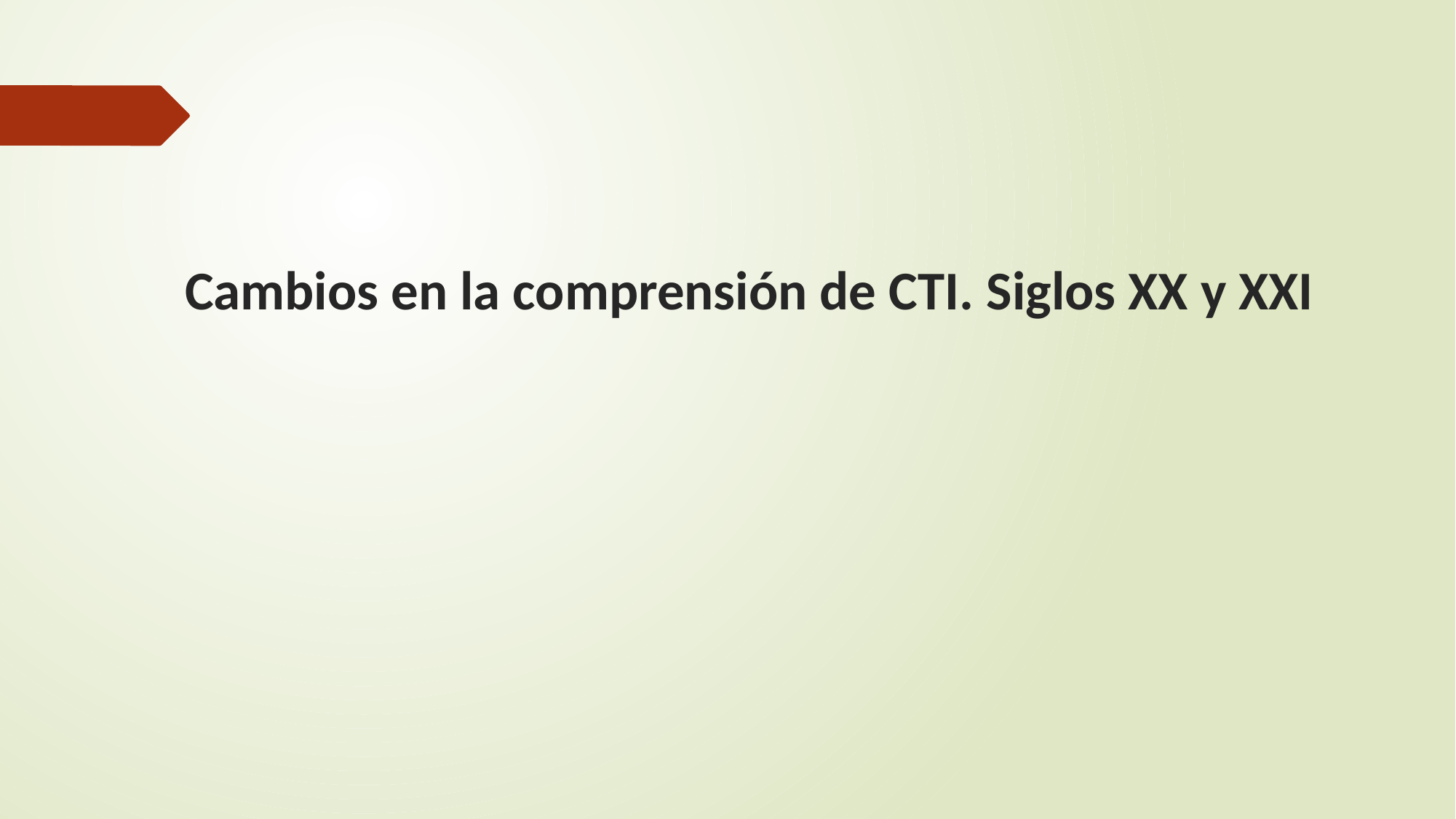

# Cambios en la comprensión de CTI. Siglos XX y XXI